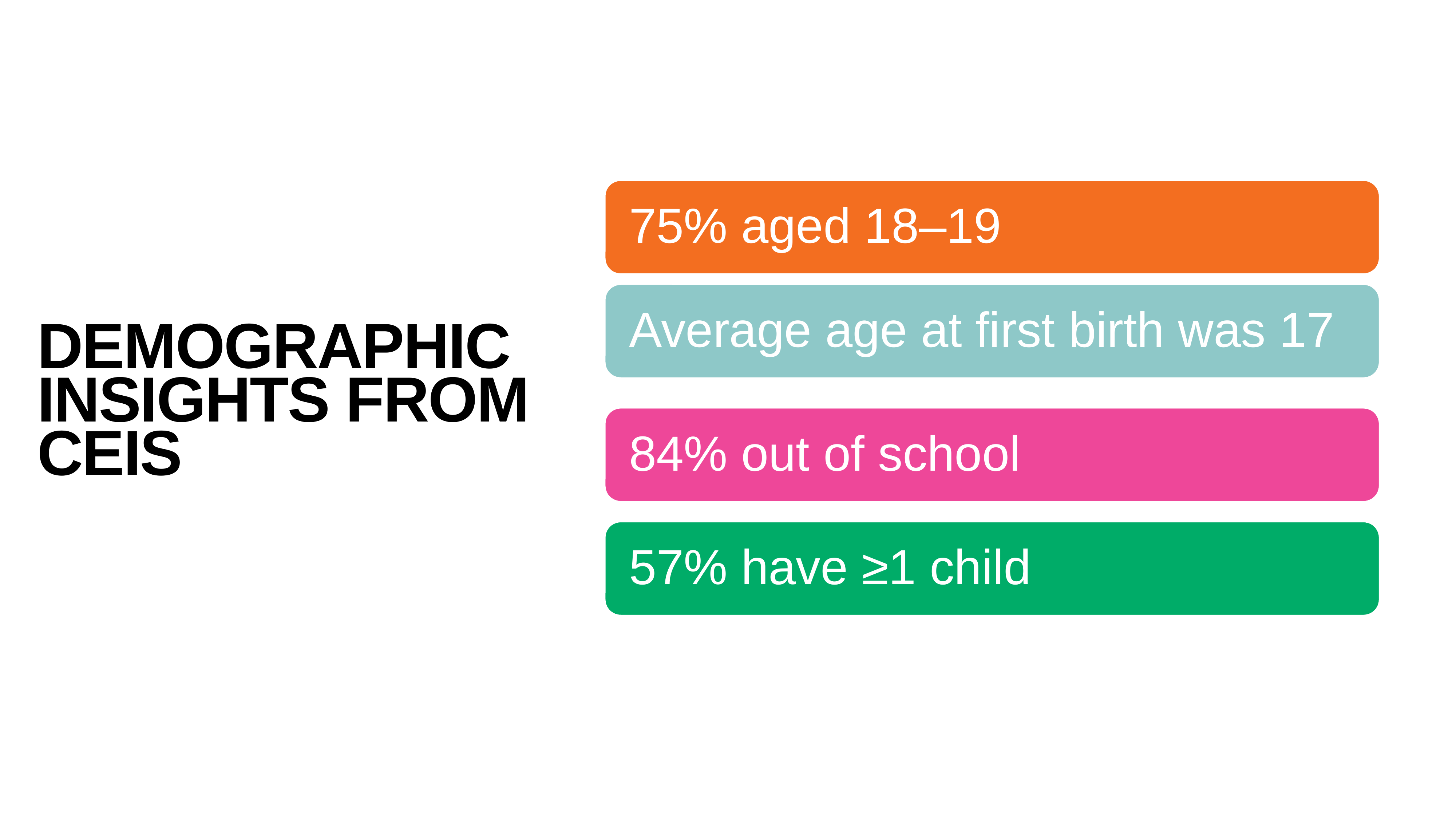

# Demographic Insights from CEIs
75% aged 18–19
84% out of school
57% have ≥1 child
Average age at first birth was 17